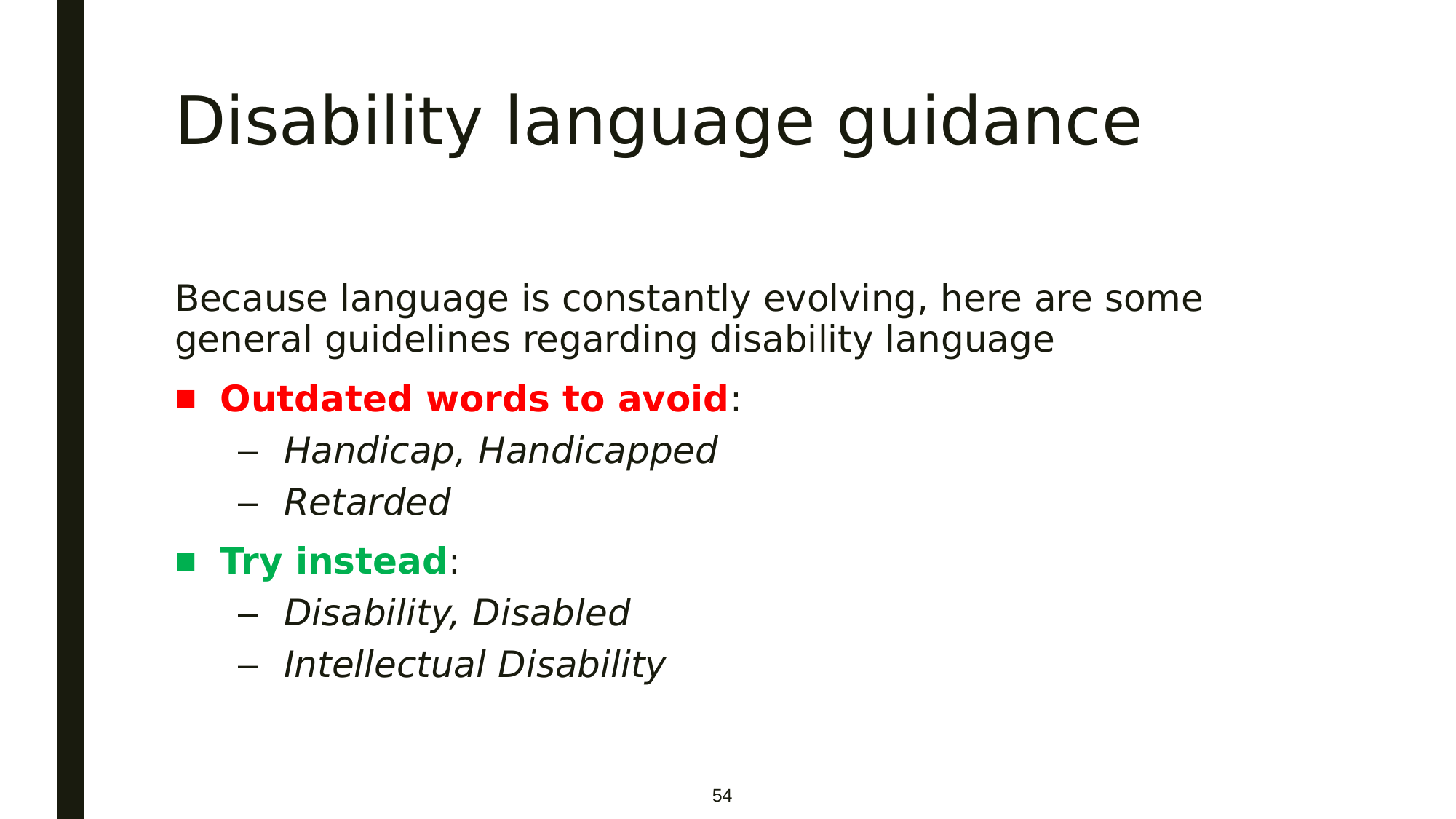

# Disability language guidance
Because language is constantly evolving, here are some general guidelines regarding disability language
Outdated words to avoid:
Handicap, Handicapped
Retarded
Try instead:
Disability, Disabled
Intellectual Disability

54